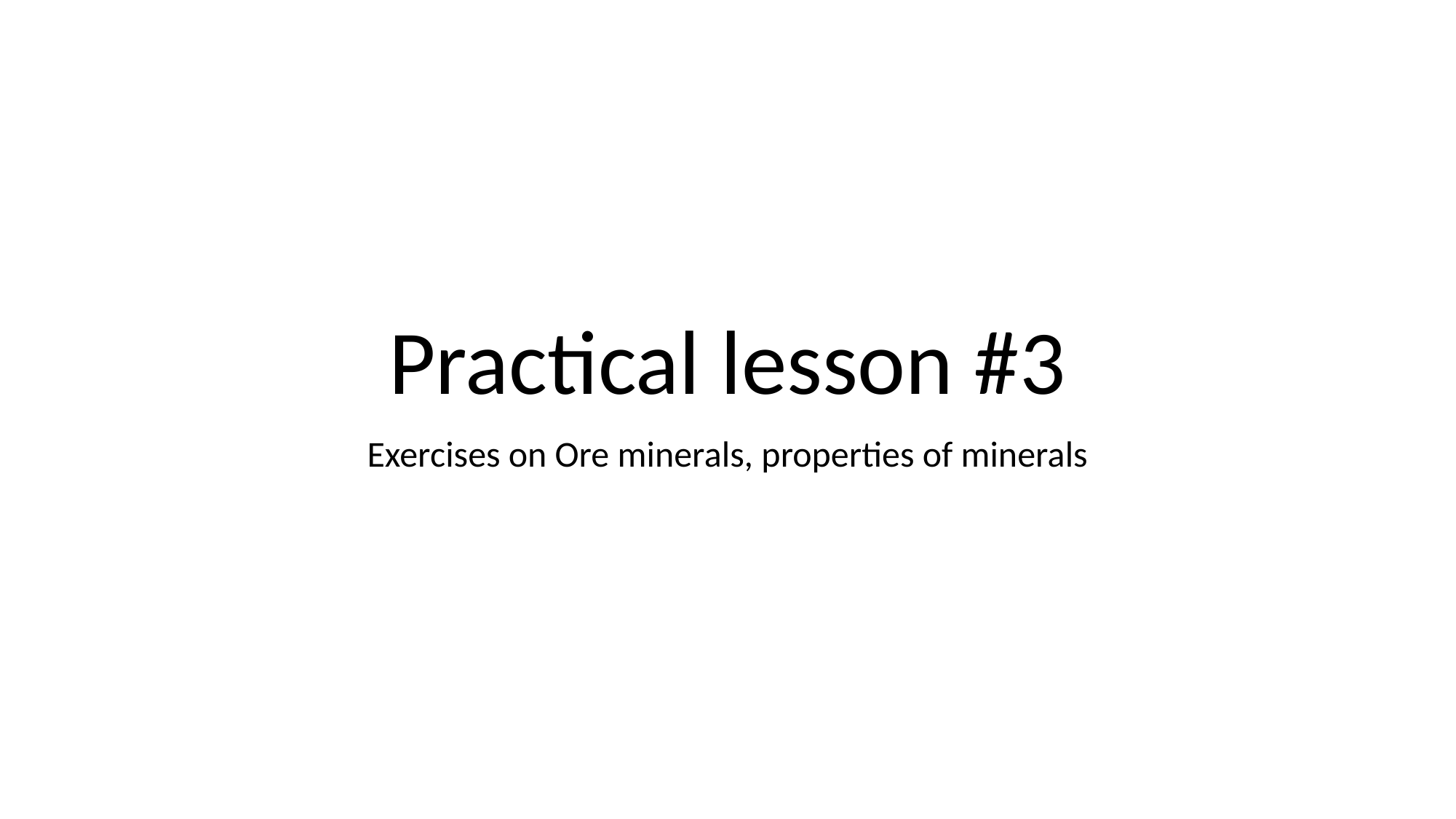

# Practical lesson #3
Exercises on Ore minerals, properties of minerals